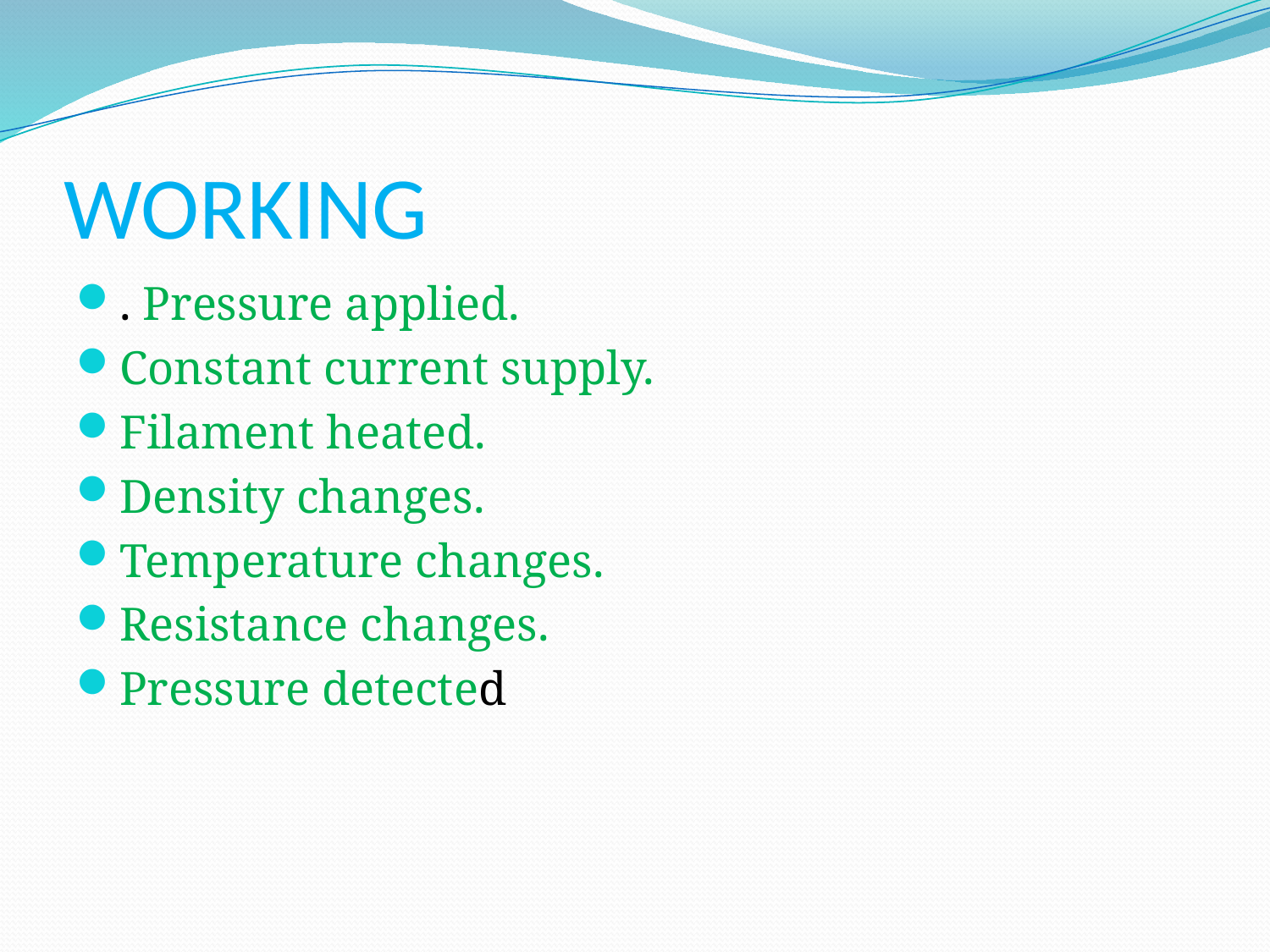

# WORKING
. Pressure applied.
Constant current supply.
Filament heated.
Density changes.
Temperature changes.
Resistance changes.
Pressure detected